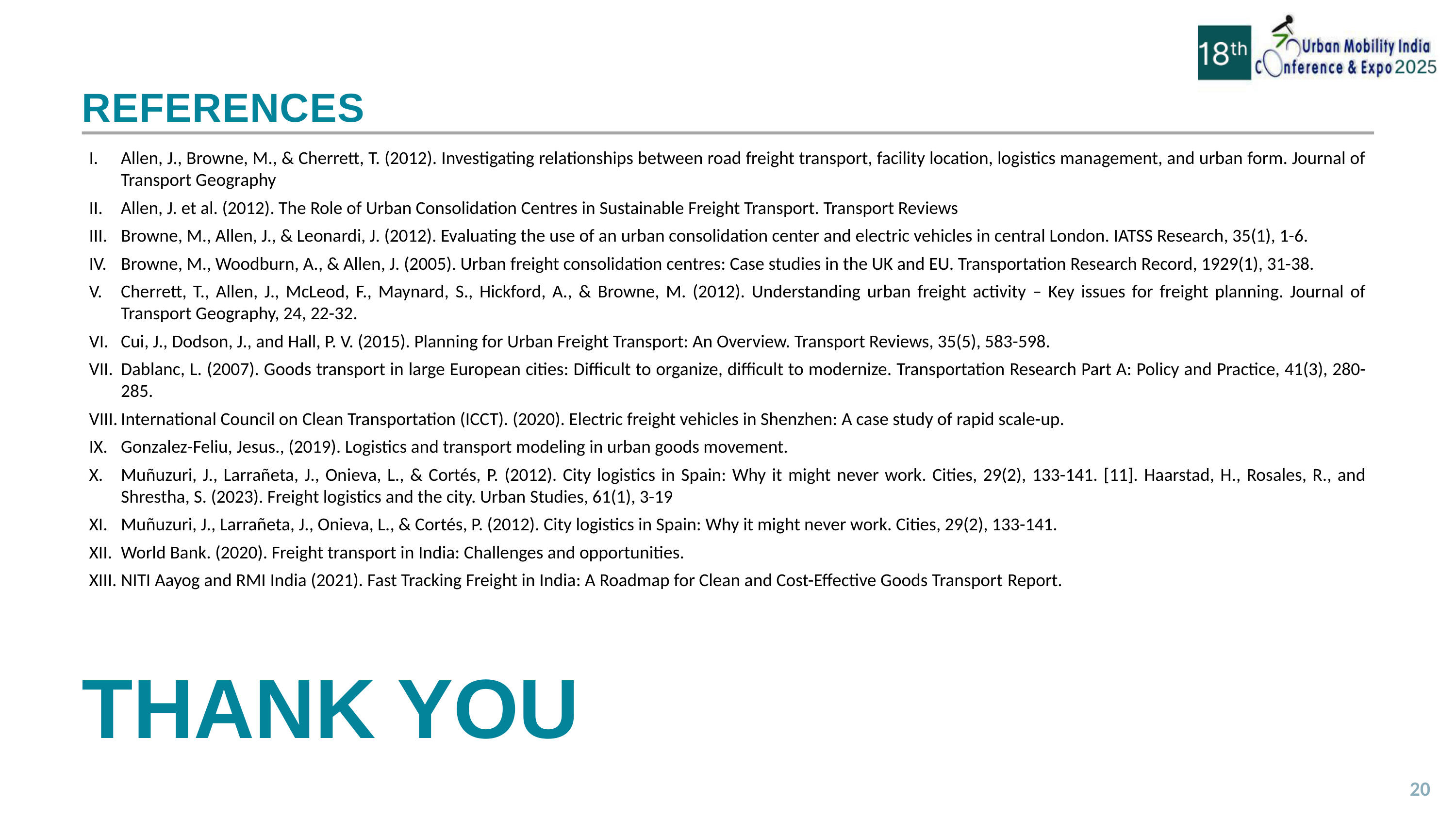

REFERENCES

Allen, J., Browne, M., & Cherrett, T. (2012). Investigating relationships between road freight transport, facility location, logistics management, and urban form. Journal of Transport Geography
Allen, J. et al. (2012). The Role of Urban Consolidation Centres in Sustainable Freight Transport. Transport Reviews
Browne, M., Allen, J., & Leonardi, J. (2012). Evaluating the use of an urban consolidation center and electric vehicles in central London. IATSS Research, 35(1), 1-6.
Browne, M., Woodburn, A., & Allen, J. (2005). Urban freight consolidation centres: Case studies in the UK and EU. Transportation Research Record, 1929(1), 31-38.
Cherrett, T., Allen, J., McLeod, F., Maynard, S., Hickford, A., & Browne, M. (2012). Understanding urban freight activity – Key issues for freight planning. Journal of Transport Geography, 24, 22-32.
Cui, J., Dodson, J., and Hall, P. V. (2015). Planning for Urban Freight Transport: An Overview. Transport Reviews, 35(5), 583-598.
Dablanc, L. (2007). Goods transport in large European cities: Difficult to organize, difficult to modernize. Transportation Research Part A: Policy and Practice, 41(3), 280-285.
International Council on Clean Transportation (ICCT). (2020). Electric freight vehicles in Shenzhen: A case study of rapid scale-up.
Gonzalez-Feliu, Jesus., (2019). Logistics and transport modeling in urban goods movement.
Muñuzuri, J., Larrañeta, J., Onieva, L., & Cortés, P. (2012). City logistics in Spain: Why it might never work. Cities, 29(2), 133-141. [11]. Haarstad, H., Rosales, R., and Shrestha, S. (2023). Freight logistics and the city. Urban Studies, 61(1), 3-19
Muñuzuri, J., Larrañeta, J., Onieva, L., & Cortés, P. (2012). City logistics in Spain: Why it might never work. Cities, 29(2), 133-141.
World Bank. (2020). Freight transport in India: Challenges and opportunities.
NITI Aayog and RMI India (2021). Fast Tracking Freight in India: A Roadmap for Clean and Cost-Effective Goods Transport Report.
THANK YOU
20